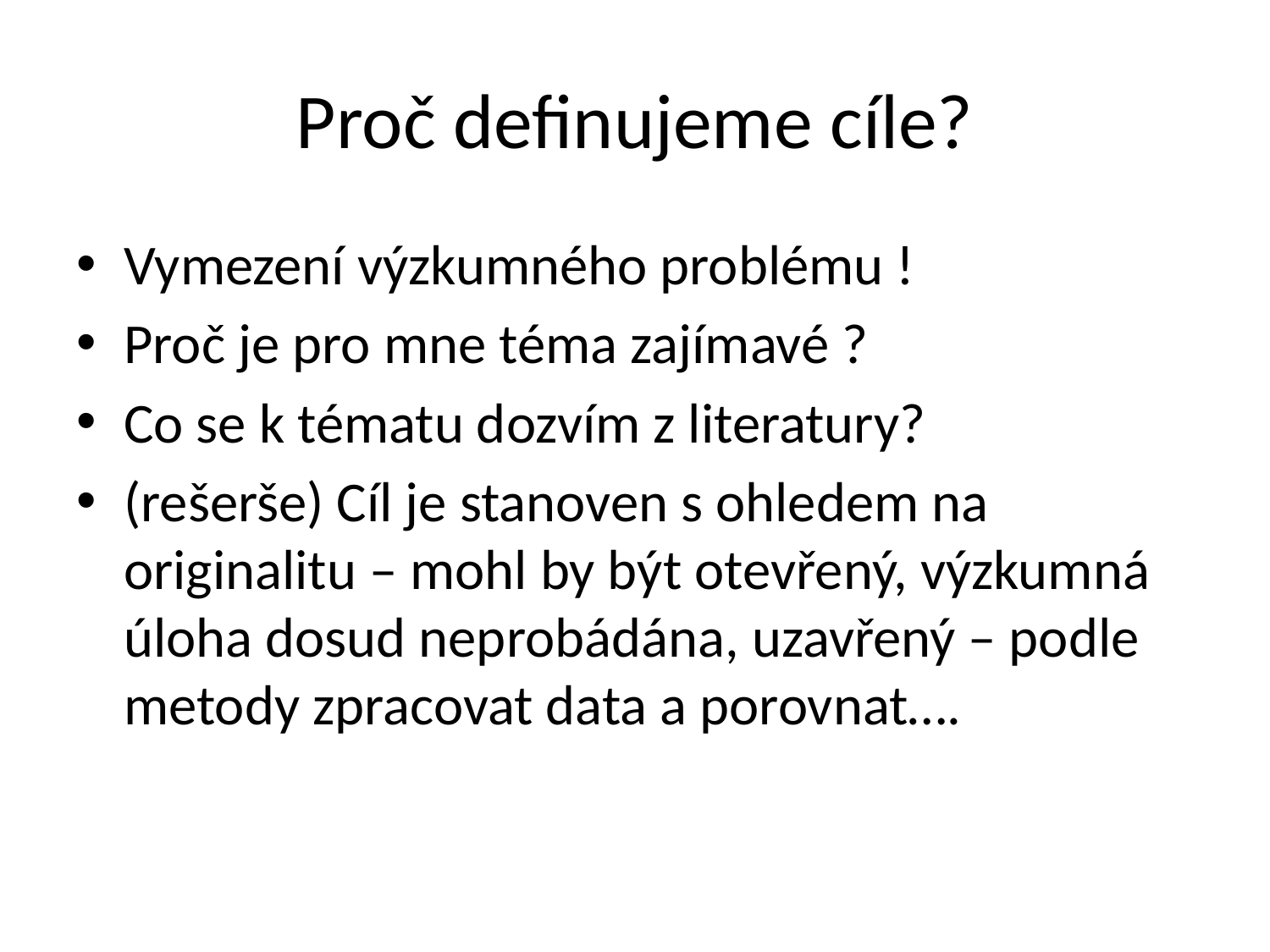

# Proč definujeme cíle?
Vymezení výzkumného problému !
Proč je pro mne téma zajímavé ?
Co se k tématu dozvím z literatury?
(rešerše) Cíl je stanoven s ohledem na originalitu – mohl by být otevřený, výzkumná úloha dosud neprobádána, uzavřený – podle metody zpracovat data a porovnat….